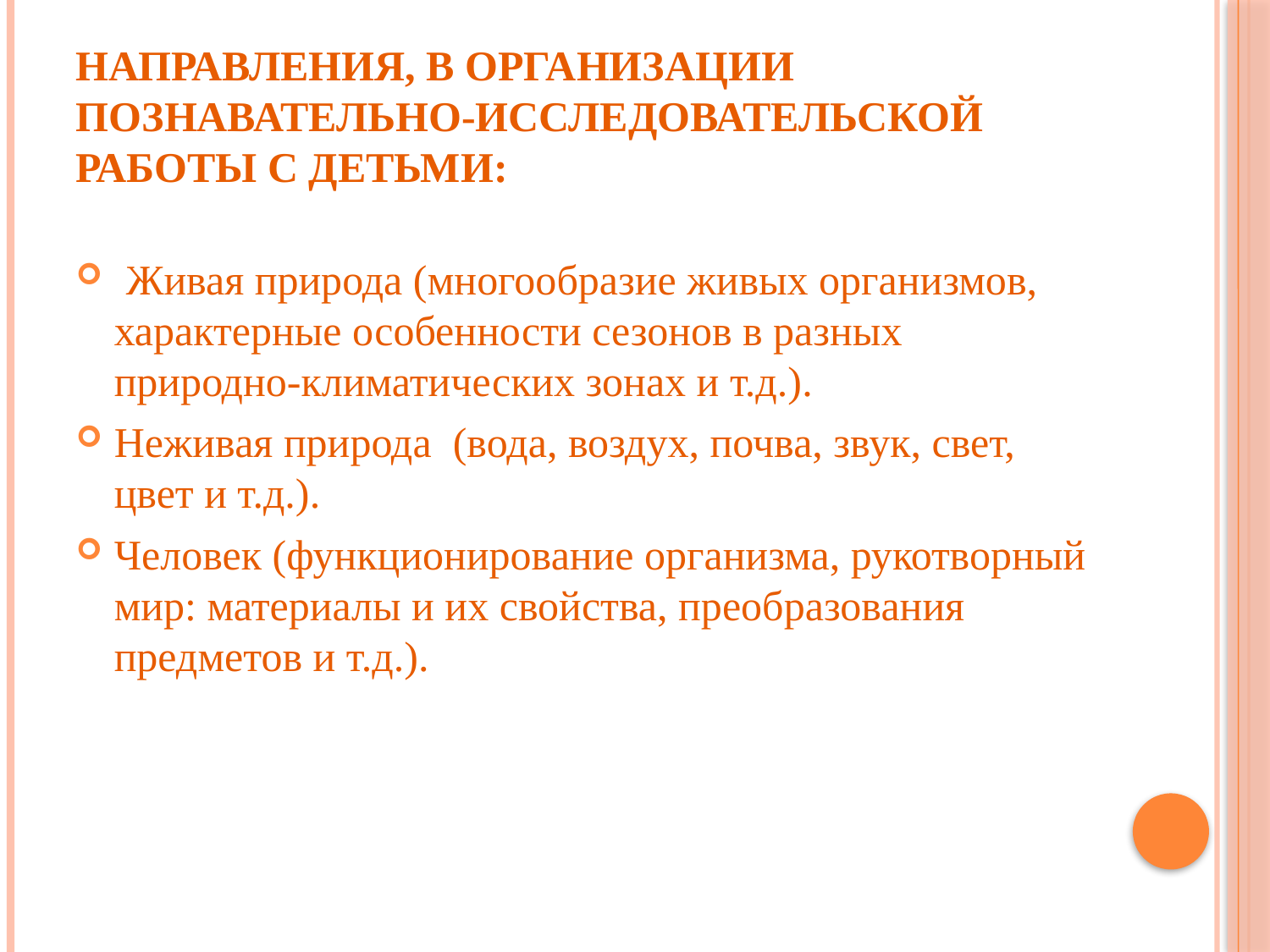

# Направления, в организации  познавательно-исследовательской работы с детьми:
 Живая природа (многообразие живых организмов, характерные особенности сезонов в разных природно-климатических зонах и т.д.).
Неживая природа  (вода, воздух, почва, звук, свет, цвет и т.д.).
Человек (функционирование организма, рукотворный мир: материалы и их свойства, преобразования предметов и т.д.).